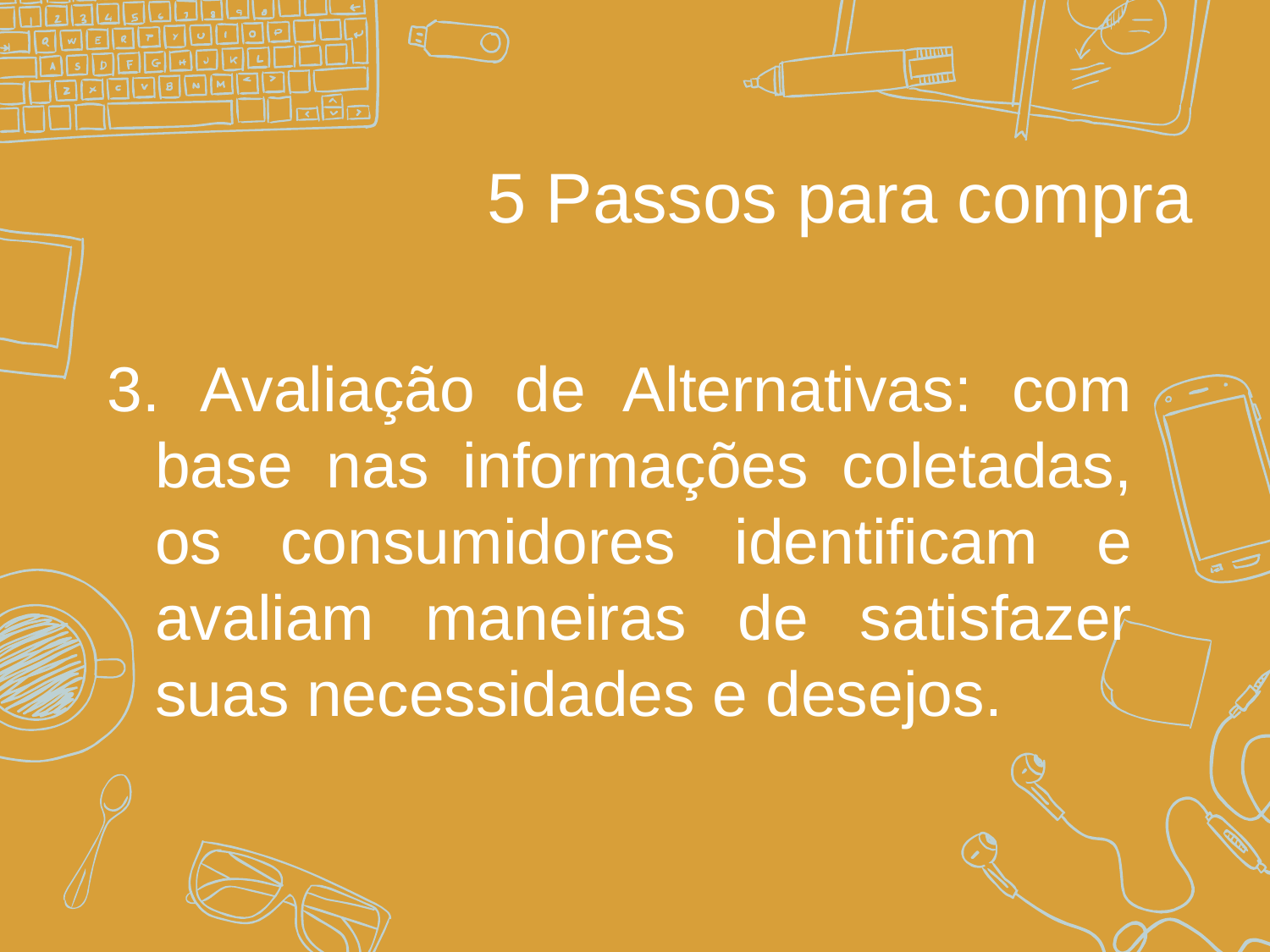

5 Passos para compra

 Avaliação de Alternativas: com base nas informações coletadas, os consumidores identificam e avaliam maneiras de satisfazer suas necessidades e desejos.